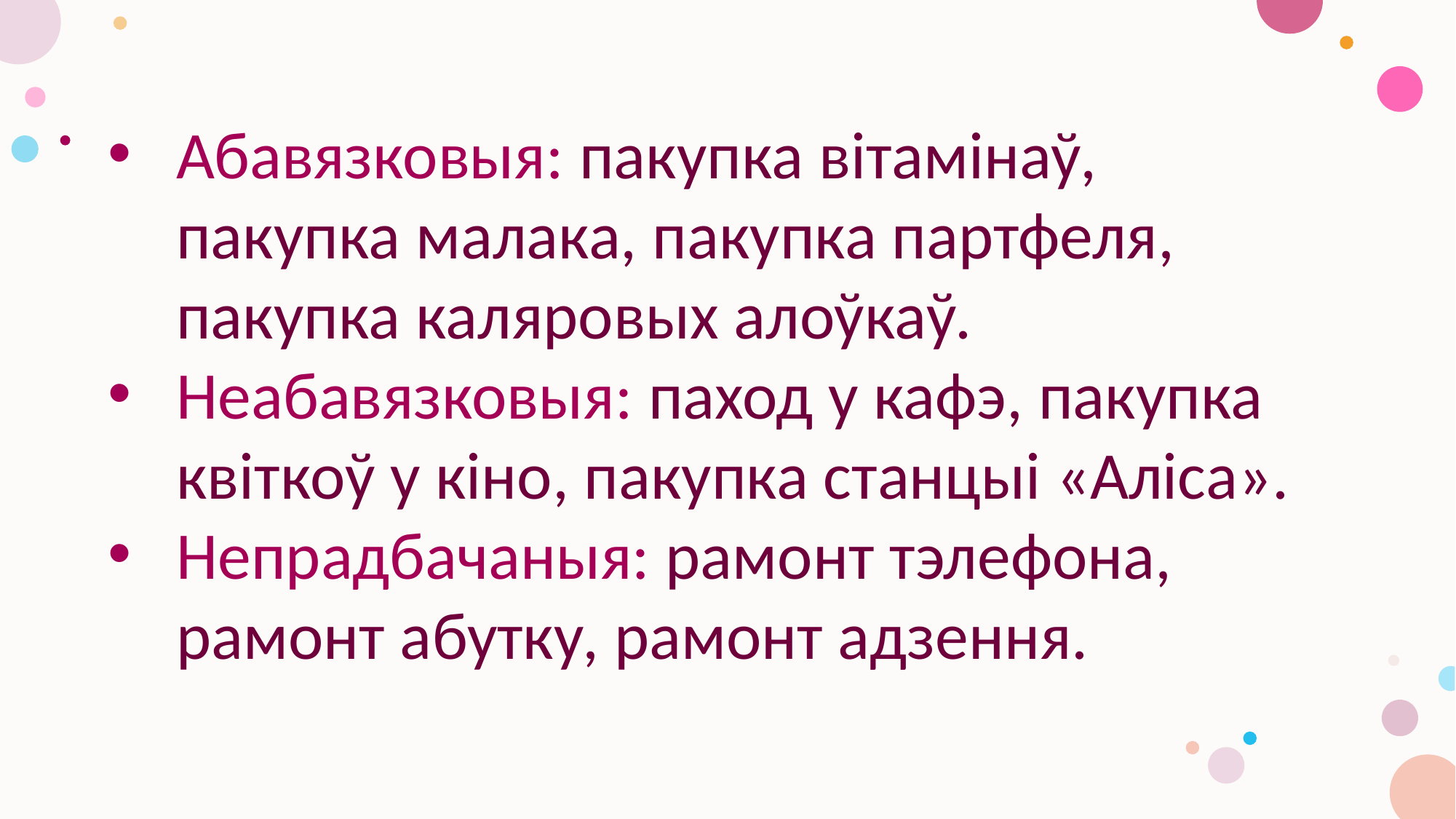

Абавязковыя: пакупка вітамінаў, пакупка малака, пакупка партфеля, пакупка каляровых алоўкаў.
Неабавязковыя: паход у кафэ, пакупка квіткоў у кіно, пакупка станцыі «Аліса».
Непрадбачаныя: рамонт тэлефона, рамонт абутку, рамонт адзення.